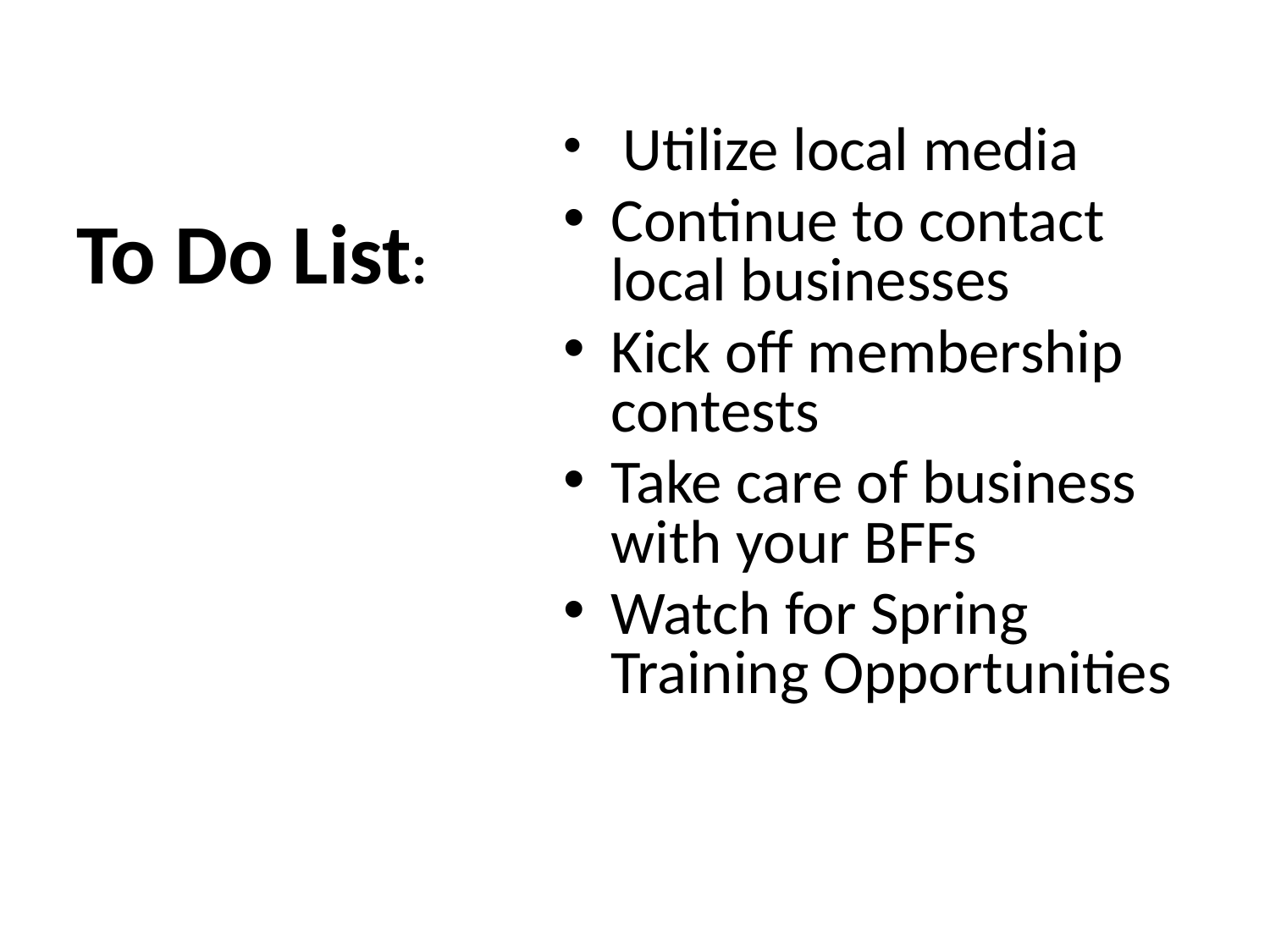

Utilize local media
Continue to contact local businesses
Kick off membership contests
Take care of business with your BFFs
Watch for Spring Training Opportunities

# To Do List: